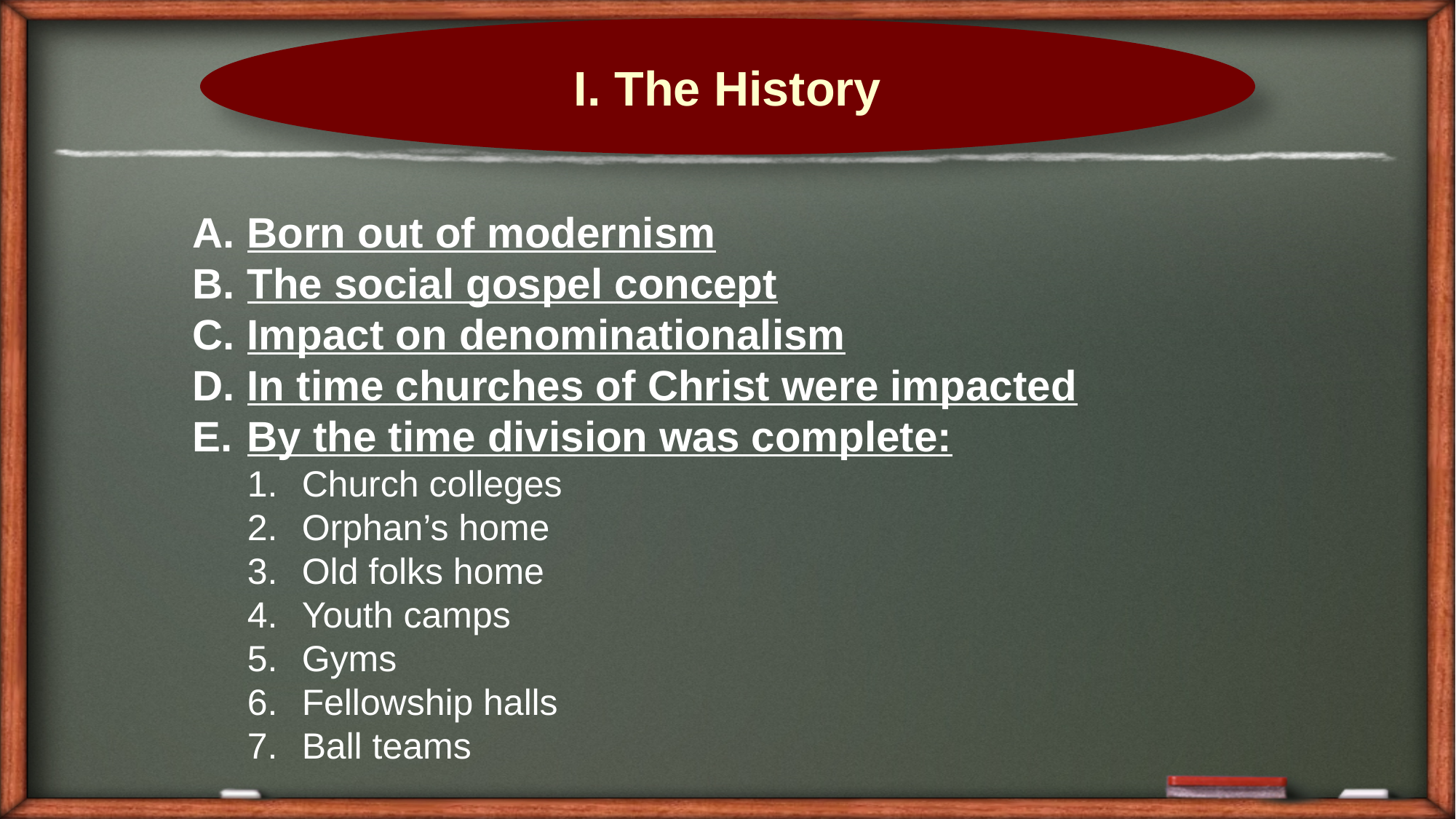

I. The History
Born out of modernism
The social gospel concept
Impact on denominationalism
In time churches of Christ were impacted
By the time division was complete:
Church colleges
Orphan’s home
Old folks home
Youth camps
Gyms
Fellowship halls
Ball teams